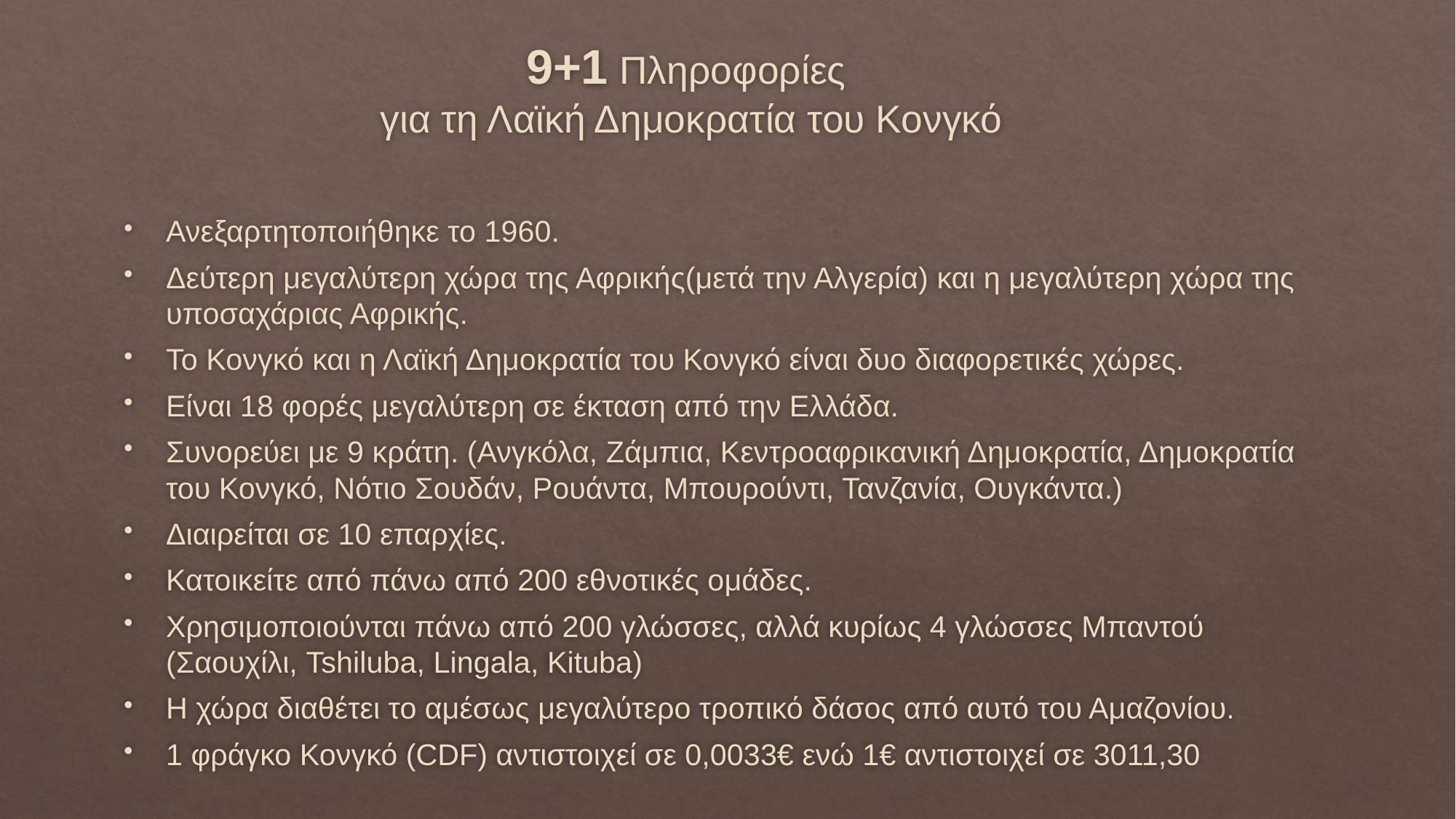

# 9+1 Πληροφορίες για τη Λαϊκή Δημοκρατία του Κονγκό
Ανεξαρτητοποιήθηκε το 1960.
Δεύτερη μεγαλύτερη χώρα της Αφρικής(μετά την Αλγερία) και η μεγαλύτερη χώρα της υποσαχάριας Αφρικής.
Το Κονγκό και η Λαϊκή Δημοκρατία του Κονγκό είναι δυο διαφορετικές χώρες.
Είναι 18 φορές μεγαλύτερη σε έκταση από την Ελλάδα.
Συνορεύει με 9 κράτη. (Ανγκόλα, Ζάμπια, Κεντροαφρικανική Δημοκρατία, Δημοκρατία του Κονγκό, Νότιο Σουδάν, Ρουάντα, Μπουρούντι, Τανζανία, Ουγκάντα.)
Διαιρείται σε 10 επαρχίες.
Κατοικείτε από πάνω από 200 εθνοτικές ομάδες.
Χρησιμοποιούνται πάνω από 200 γλώσσες, αλλά κυρίως 4 γλώσσες Μπαντού (Σαουχίλι, Tshiluba, Lingala, Kituba)
Η χώρα διαθέτει το αμέσως μεγαλύτερο τροπικό δάσος από αυτό του Αμαζονίου.
1 φράγκο Κονγκό (CDF) αντιστοιχεί σε 0,0033€ ενώ 1€ αντιστοιχεί σε 3011,30